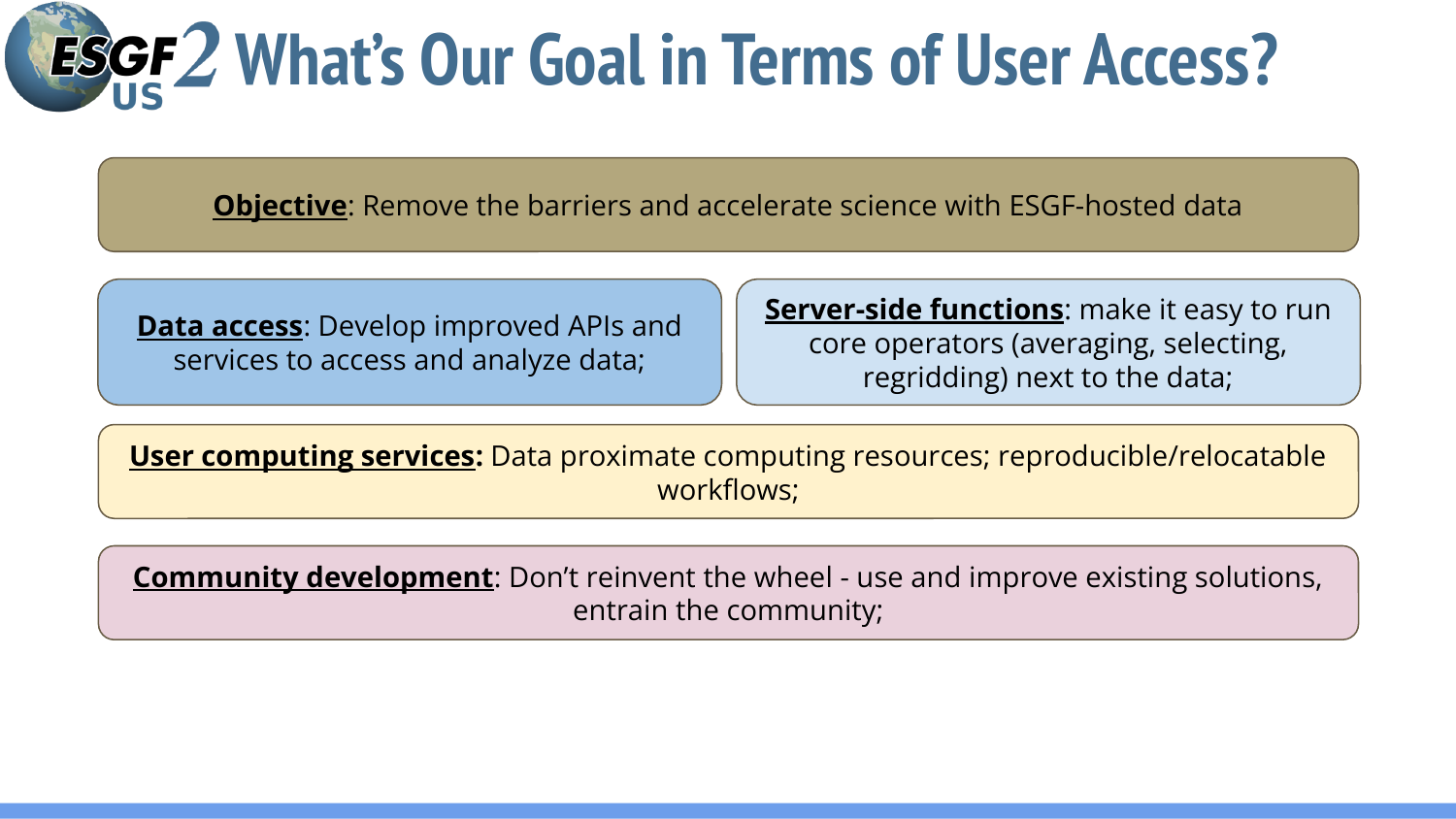

# What’s Our Goal in Terms of User Access?
Objective: Remove the barriers and accelerate science with ESGF-hosted data
Data access: Develop improved APIs and services to access and analyze data;
Server-side functions: make it easy to run core operators (averaging, selecting, regridding) next to the data;
User computing services: Data proximate computing resources; reproducible/relocatable workflows;
Community development: Don’t reinvent the wheel - use and improve existing solutions, entrain the community;